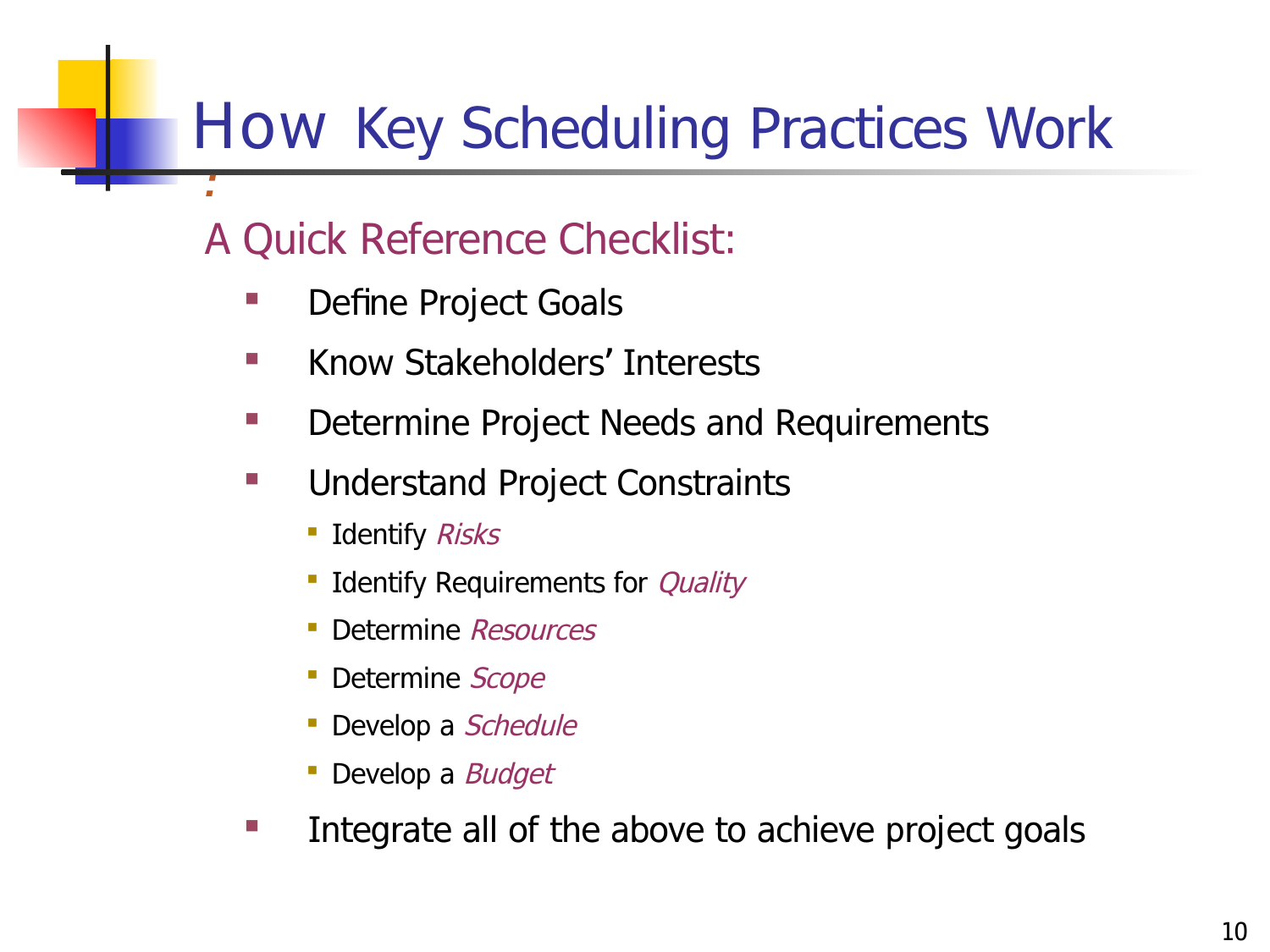

# How Key Scheduling Practices Work :
A Quick Reference Checklist:
Define Project Goals
Know Stakeholders’ Interests
Determine Project Needs and Requirements
Understand Project Constraints
Identify Risks
Identify Requirements for Quality
Determine Resources
Determine Scope
Develop a Schedule
Develop a Budget
Integrate all of the above to achieve project goals
10